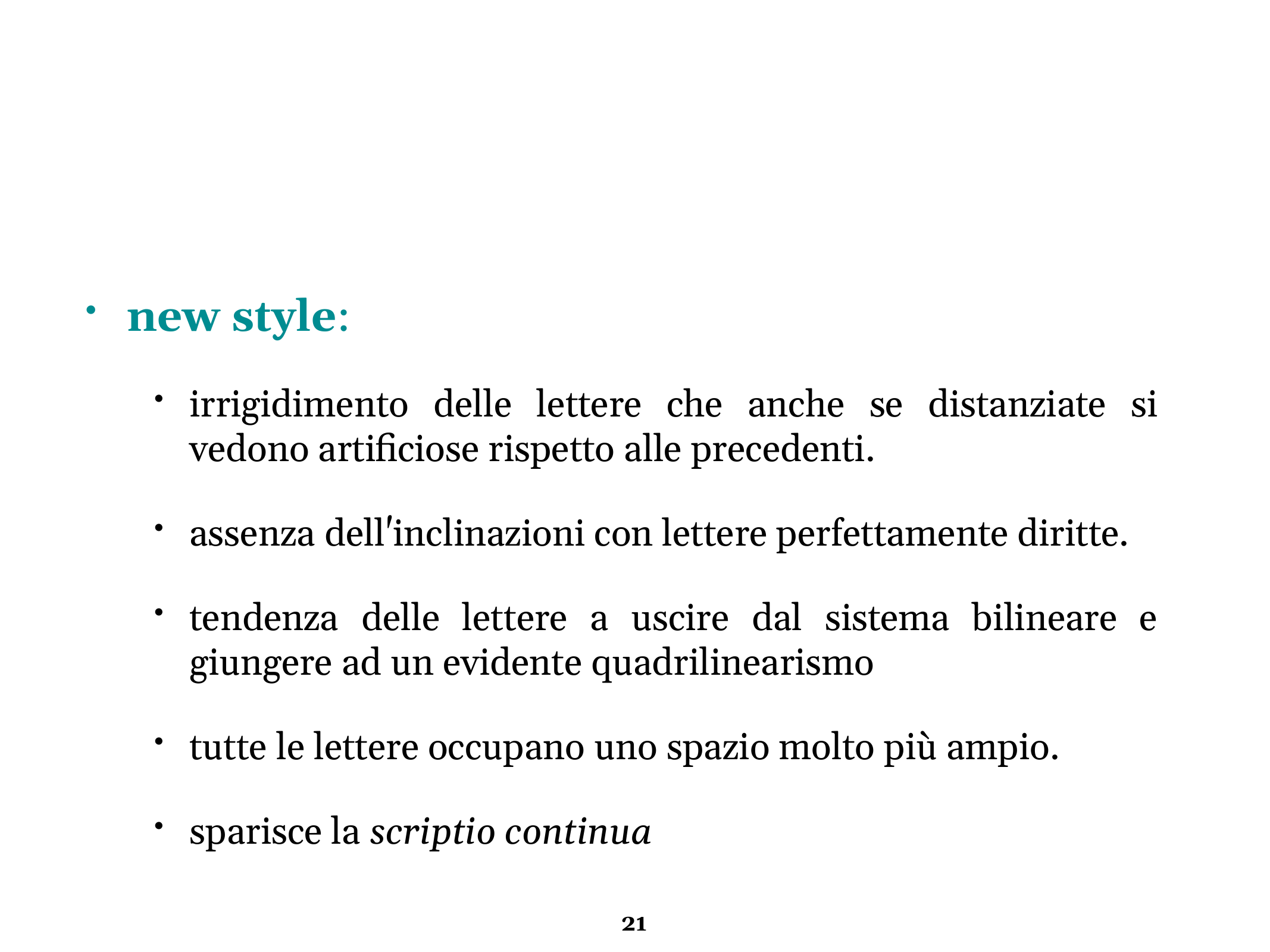

new style:
irrigidimento delle lettere che anche se distanziate si vedono artificiose rispetto alle precedenti.
assenza dell'inclinazioni con lettere perfettamente diritte.
tendenza delle lettere a uscire dal sistema bilineare e giungere ad un evidente quadrilinearismo
tutte le lettere occupano uno spazio molto più ampio.
sparisce la scriptio continua
21